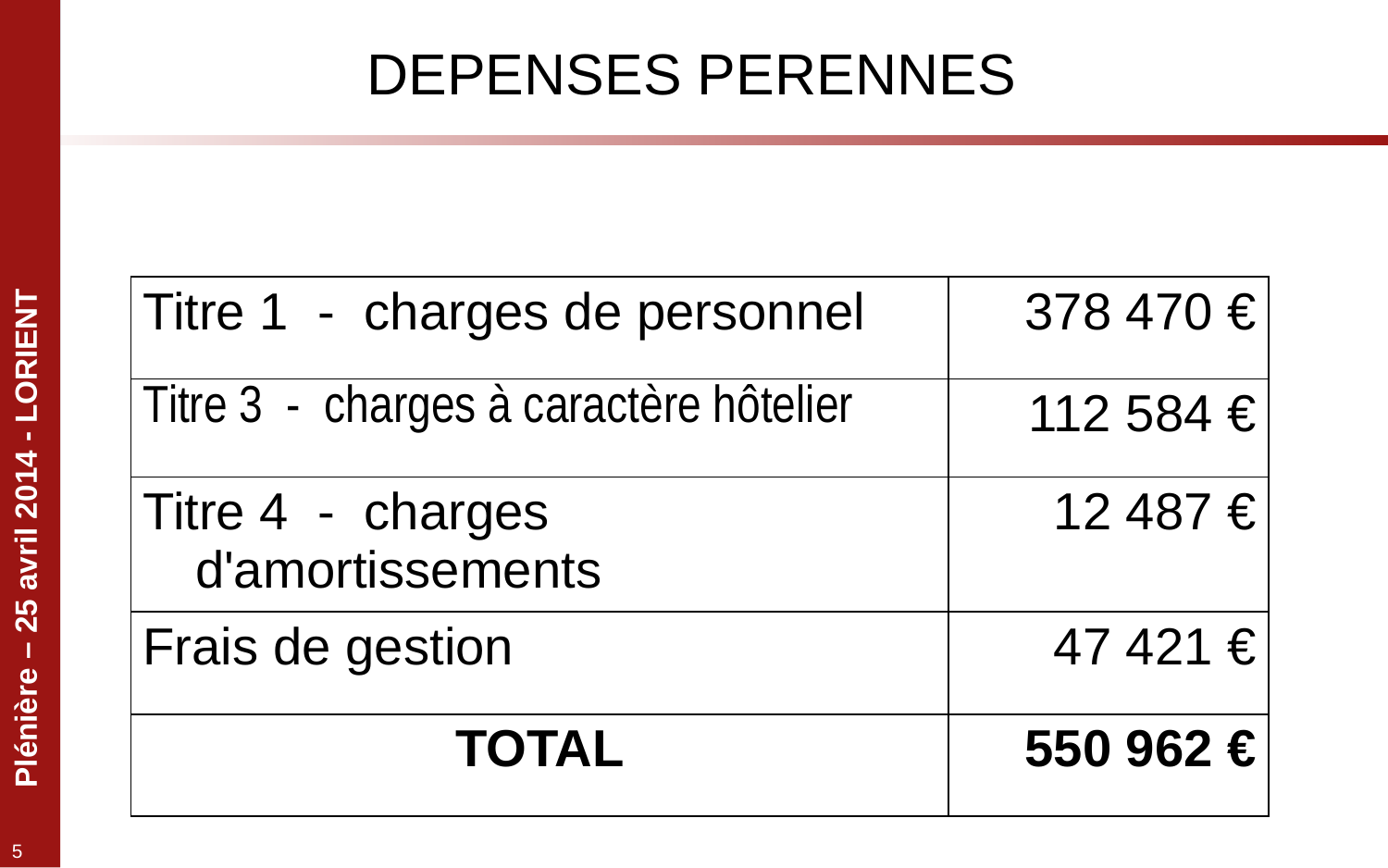

# DEPENSES PERENNES
| Titre 1 - charges de personnel | 378 470 € |
| --- | --- |
| Titre 3 - charges à caractère hôtelier | 112 584 € |
| Titre 4 - charges d'amortissements | 12 487 € |
| Frais de gestion | 47 421 € |
| TOTAL | 550 962 € |